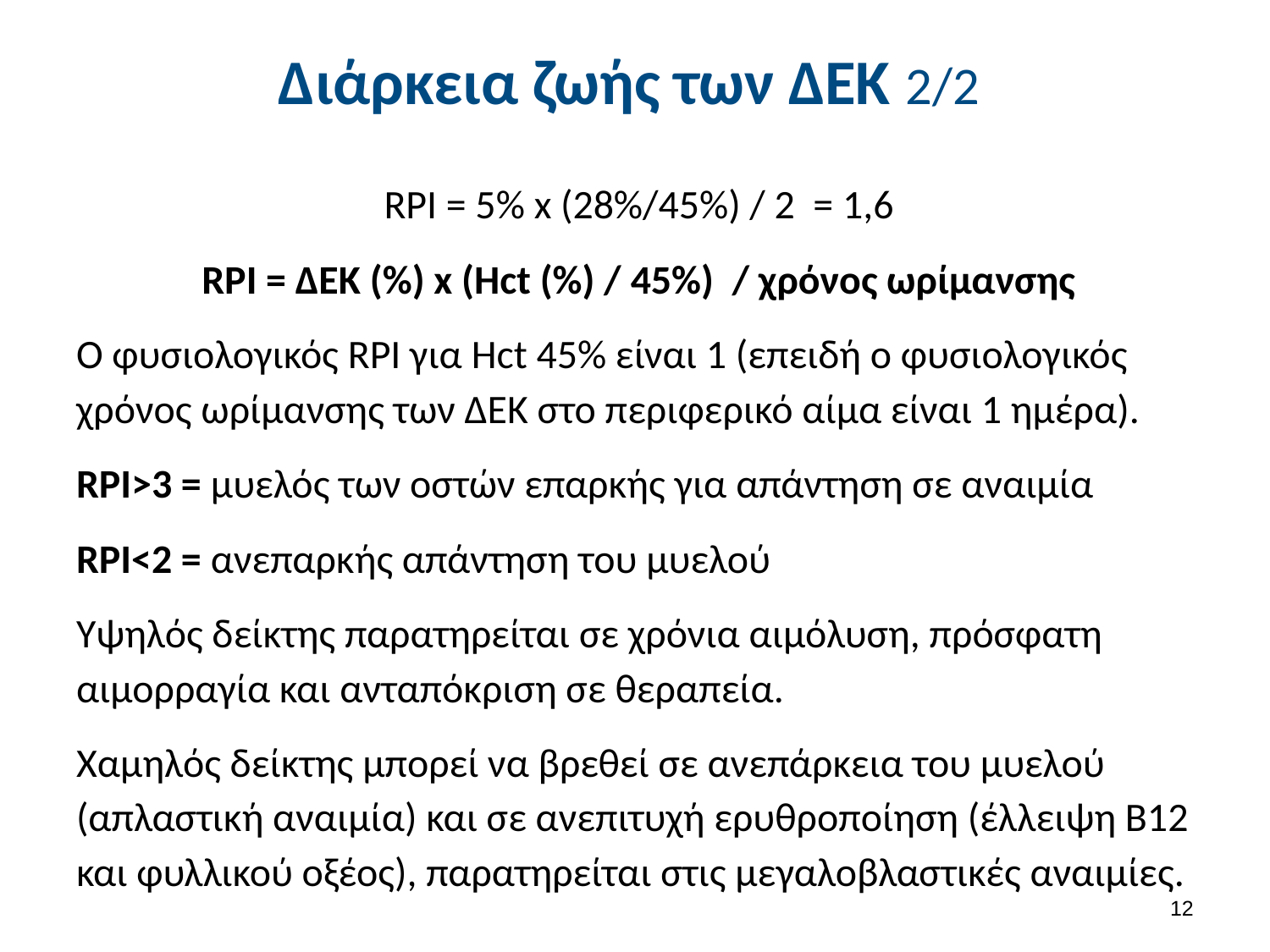

# Διάρκεια ζωής των ΔΕΚ 2/2
RPI = 5% x (28%/45%) / 2  = 1,6
RPI = ΔΕΚ (%) x (Hct (%) / 45%)  / χρόνος ωρίμανσης
O φυσιολογικός RPI για Hct 45% είναι 1 (επειδή ο φυσιολογικός χρόνος ωρίμανσης των ΔΕΚ στο περιφερικό αίμα είναι 1 ημέρα).
RPI>3 = μυελός των οστών επαρκής για απάντηση σε αναιμία
RPI<2 = ανεπαρκής απάντηση του μυελού
Υψηλός δείκτης παρατηρείται σε χρόνια αιμόλυση, πρόσφατη αιμορραγία και ανταπόκριση σε θεραπεία.
Χαμηλός δείκτης μπορεί να βρεθεί σε ανεπάρκεια του μυελού (απλαστική αναιμία) και σε ανεπιτυχή ερυθροποίηση (έλλειψη Β12 και φυλλικού οξέος), παρατηρείται στις μεγαλοβλαστικές αναιμίες.

12